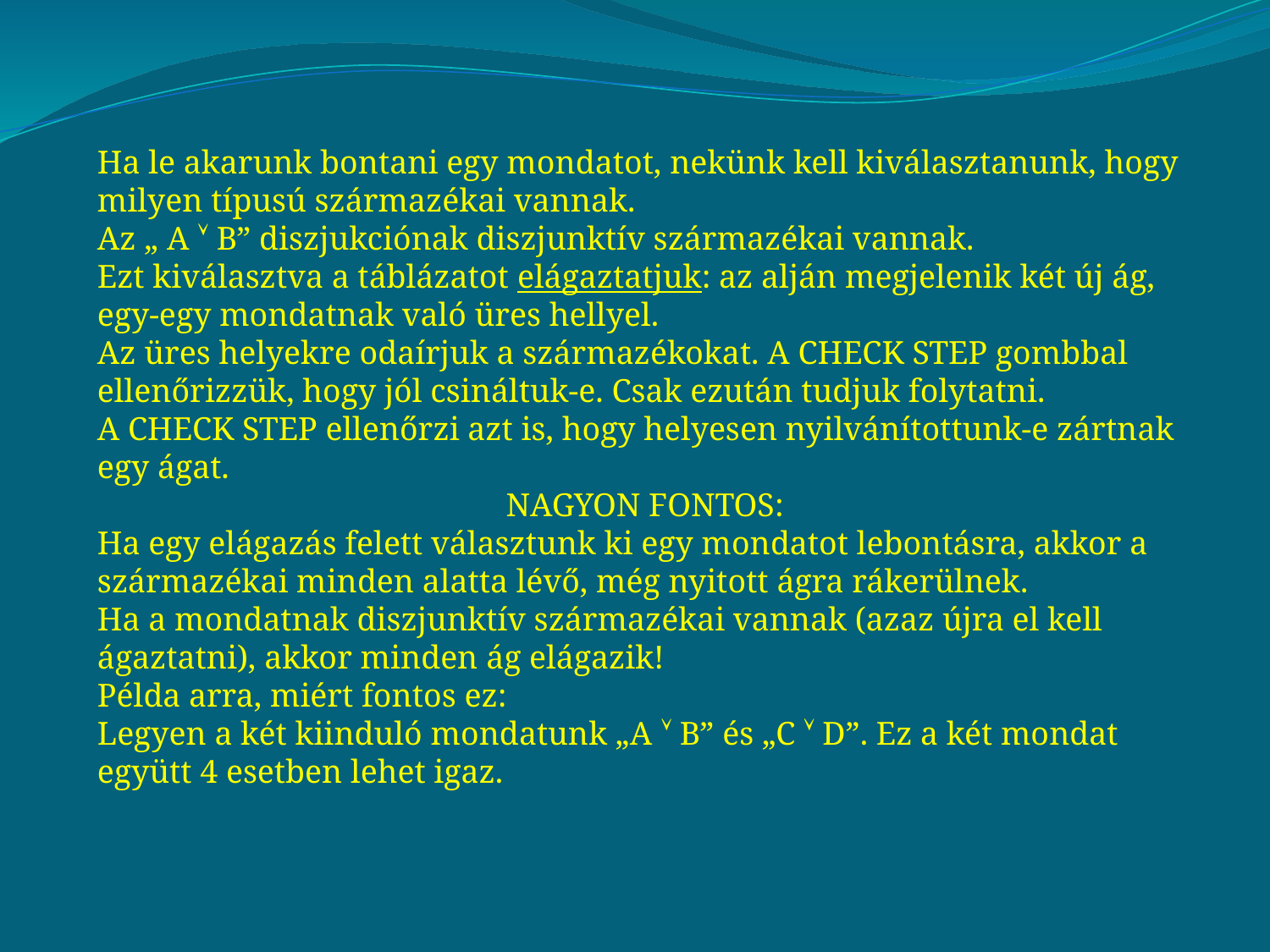

Ha le akarunk bontani egy mondatot, nekünk kell kiválasztanunk, hogy milyen típusú származékai vannak.
Az „ A ∨ B” diszjukciónak diszjunktív származékai vannak.
Ezt kiválasztva a táblázatot elágaztatjuk: az alján megjelenik két új ág, egy-egy mondatnak való üres hellyel.
Az üres helyekre odaírjuk a származékokat. A CHECK STEP gombbal ellenőrizzük, hogy jól csináltuk-e. Csak ezután tudjuk folytatni.
A CHECK STEP ellenőrzi azt is, hogy helyesen nyilvánítottunk-e zártnak egy ágat.
NAGYON FONTOS:
Ha egy elágazás felett választunk ki egy mondatot lebontásra, akkor a származékai minden alatta lévő, még nyitott ágra rákerülnek.
Ha a mondatnak diszjunktív származékai vannak (azaz újra el kell ágaztatni), akkor minden ág elágazik!
Példa arra, miért fontos ez:
Legyen a két kiinduló mondatunk „A ∨ B” és „C ∨ D”. Ez a két mondat együtt 4 esetben lehet igaz.